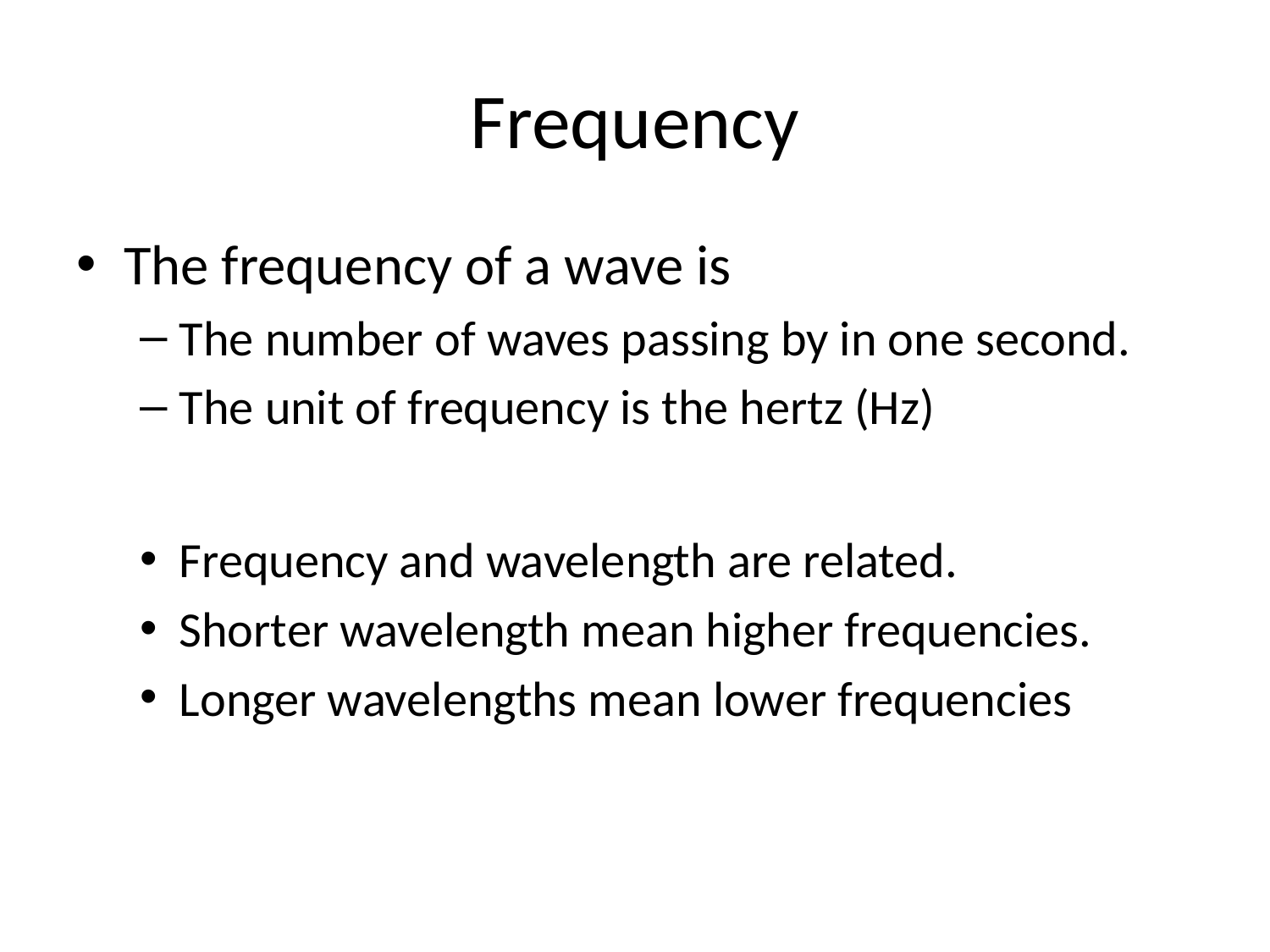

# Frequency
The frequency of a wave is
The number of waves passing by in one second.
The unit of frequency is the hertz (Hz)

Frequency and wavelength are related.
Shorter wavelength mean higher frequencies.
Longer wavelengths mean lower frequencies